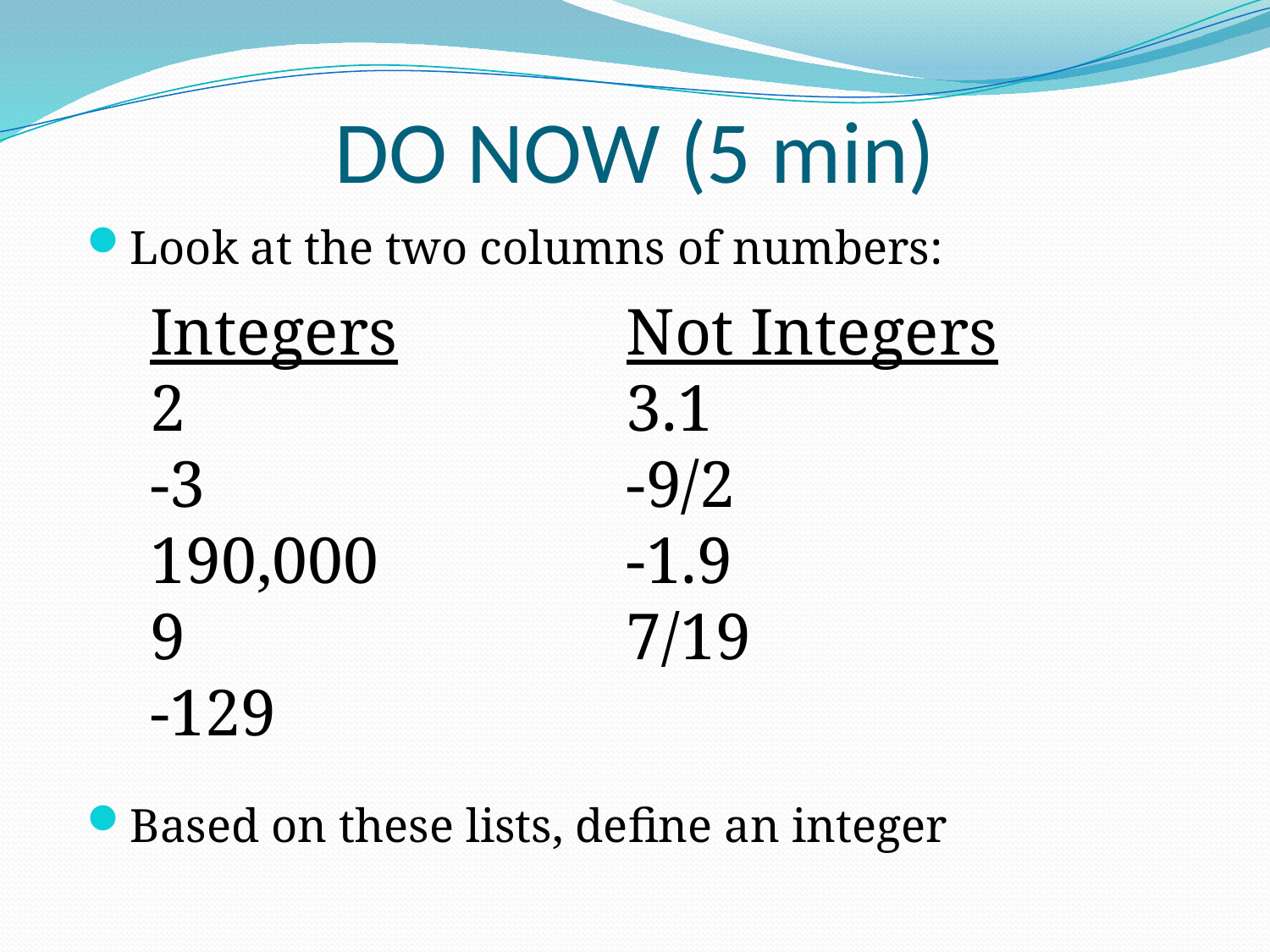

# DO NOW (5 min)
Look at the two columns of numbers:

Based on these lists, define an integer
Integers
2
-3
190,000
9
-129

Not Integers
3.1
-9/2
-1.9
7/19